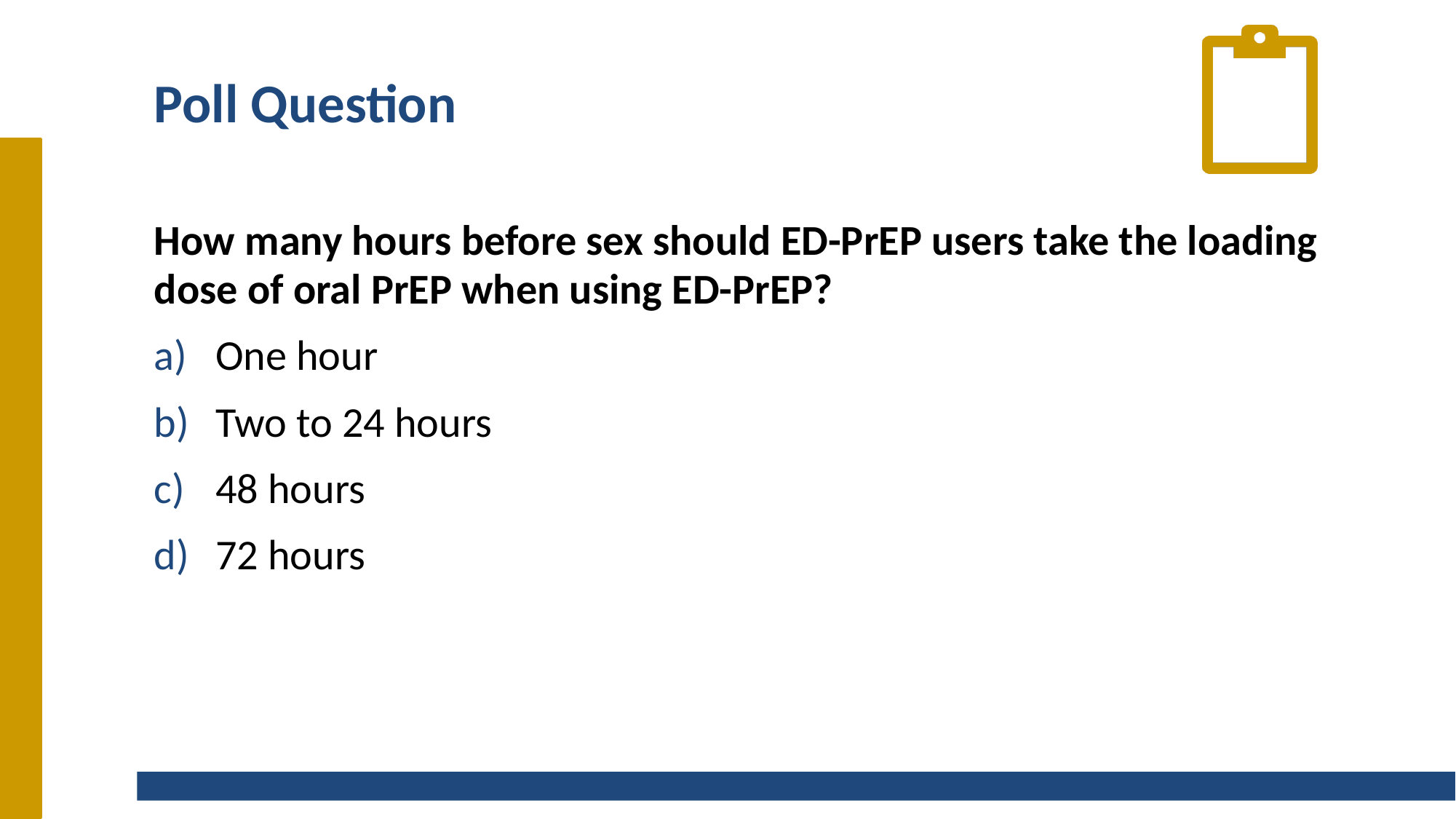

# Poll Question
How many hours before sex should ED-PrEP users take the loading dose of oral PrEP when using ED-PrEP?
One hour
Two to 24 hours
48 hours
72 hours